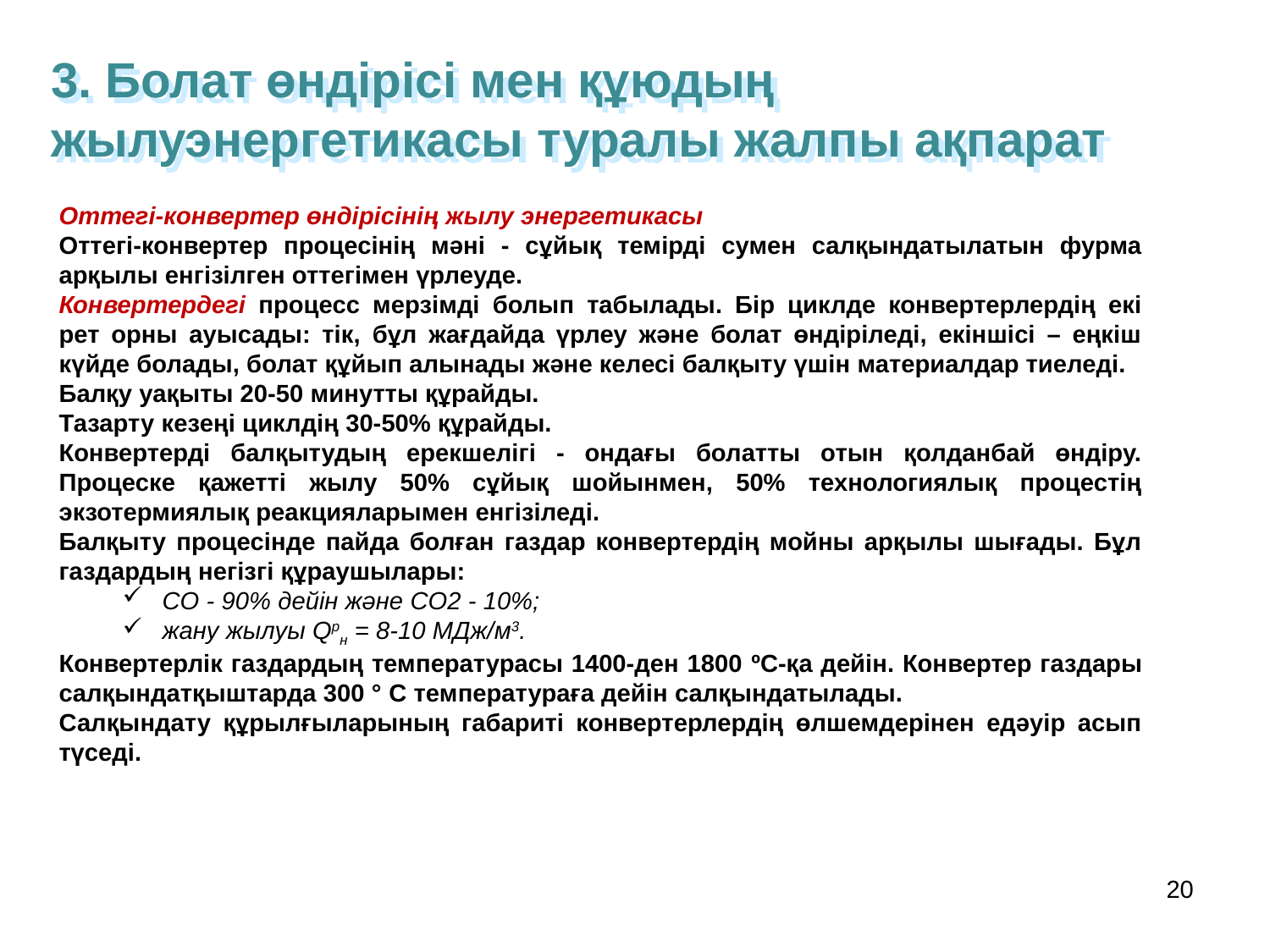

3. Болат өндірісі мен құюдың жылуэнергетикасы туралы жалпы ақпарат
Оттегі-конвертер өндірісінің жылу энергетикасы
Оттегі-конвертер процесінің мәні - сұйық темірді сумен салқындатылатын фурма арқылы енгізілген оттегімен үрлеуде.
Конвертердегі процесс мерзімді болып табылады. Бір циклде конвертерлердің екі рет орны ауысады: тік, бұл жағдайда үрлеу және болат өндіріледі, екіншісі – еңкіш күйде болады, болат құйып алынады және келесі балқыту үшін материалдар тиеледі.
Балқу уақыты 20-50 минутты құрайды.
Тазарту кезеңі циклдің 30-50% құрайды.
Конвертерді балқытудың ерекшелігі - ондағы болатты отын қолданбай өндіру. Процеске қажетті жылу 50% сұйық шойынмен, 50% технологиялық процестің экзотермиялық реакцияларымен енгізіледі.
Балқыту процесінде пайда болған газдар конвертердің мойны арқылы шығады. Бұл газдардың негізгі құраушылары:
CO - 90% дейін және CO2 - 10%;
жану жылуы Qрн = 8-10 МДж/м3.
Конвертерлік газдардың температурасы 1400-ден 1800 ºС-қа дейін. Конвертер газдары салқындатқыштарда 300 ° C температураға дейін салқындатылады.
Салқындату құрылғыларының габариті конвертерлердің өлшемдерінен едәуір асып түседі.

20